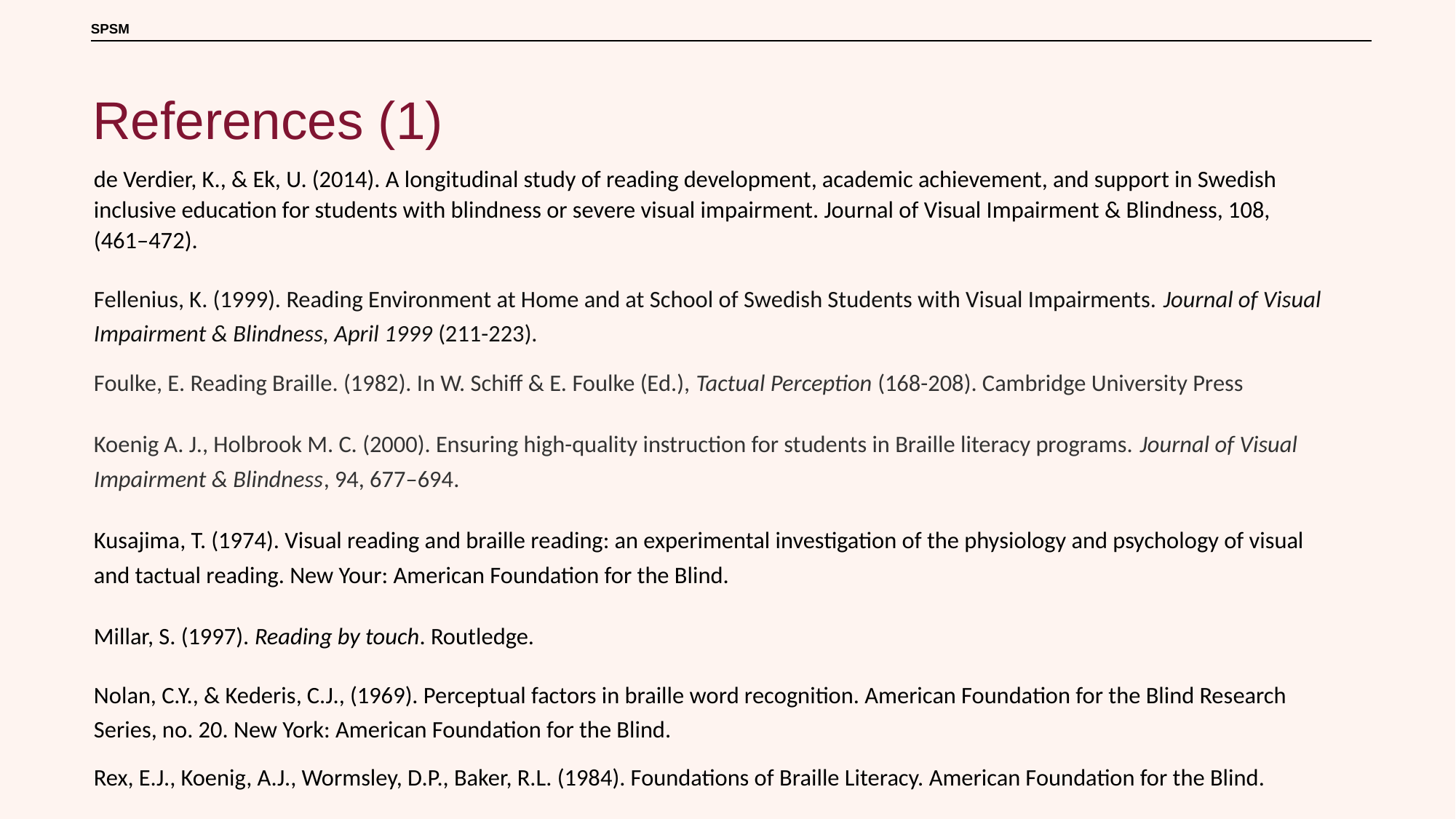

# References (1)
de Verdier, K., & Ek, U. (2014). A longitudinal study of reading development, academic achievement, and support in Swedish inclusive education for students with blindness or severe visual impairment. Journal of Visual Impairment & Blindness, 108, (461–472).
Fellenius, K. (1999). Reading Environment at Home and at School of Swedish Students with Visual Impairments. Journal of Visual Impairment & Blindness, April 1999 (211-223).
Foulke, E. Reading Braille. (1982). In W. Schiff & E. Foulke (Ed.), Tactual Perception (168-208). Cambridge University Press
Koenig A. J., Holbrook M. C. (2000). Ensuring high-quality instruction for students in Braille literacy programs. Journal of Visual Impairment & Blindness, 94, 677–694.
Kusajima, T. (1974). Visual reading and braille reading: an experimental investigation of the physiology and psychology of visual and tactual reading. New Your: American Foundation for the Blind.
Millar, S. (1997). Reading by touch. Routledge.
Nolan, C.Y., & Kederis, C.J., (1969). Perceptual factors in braille word recognition. American Foundation for the Blind Research Series, no. 20. New York: American Foundation for the Blind.
Rex, E.J., Koenig, A.J., Wormsley, D.P., Baker, R.L. (1984). Foundations of Braille Literacy. American Foundation for the Blind.